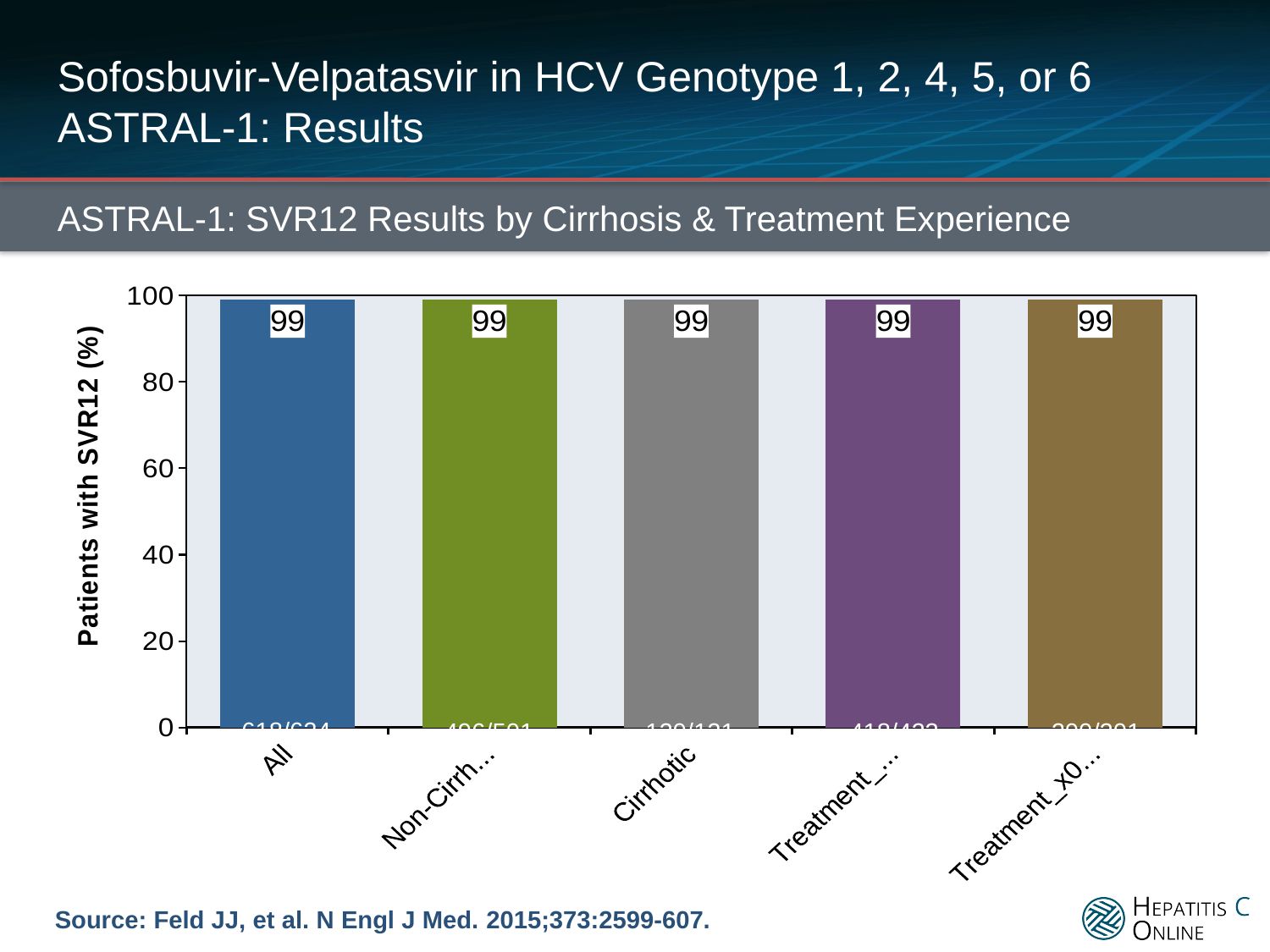

# Sofosbuvir-Velpatasvir in HCV Genotype 1, 2, 4, 5, or 6 ASTRAL-1: Results
ASTRAL-1: SVR12 Results by Cirrhosis & Treatment Experience

### Chart

| Category |  |
|---|---|
| All | 99.0 |
| Non-Cirrhotic | 99.0 |
| Cirrhotic | 99.0 |
| Treatment_x000d_Naïve | 99.0 |
| Treatment_x000d_Experienced | 99.0 |
618/624
496/501
120/121
418/423
200/201
Source: Feld JJ, et al. N Engl J Med. 2015;373:2599-607.